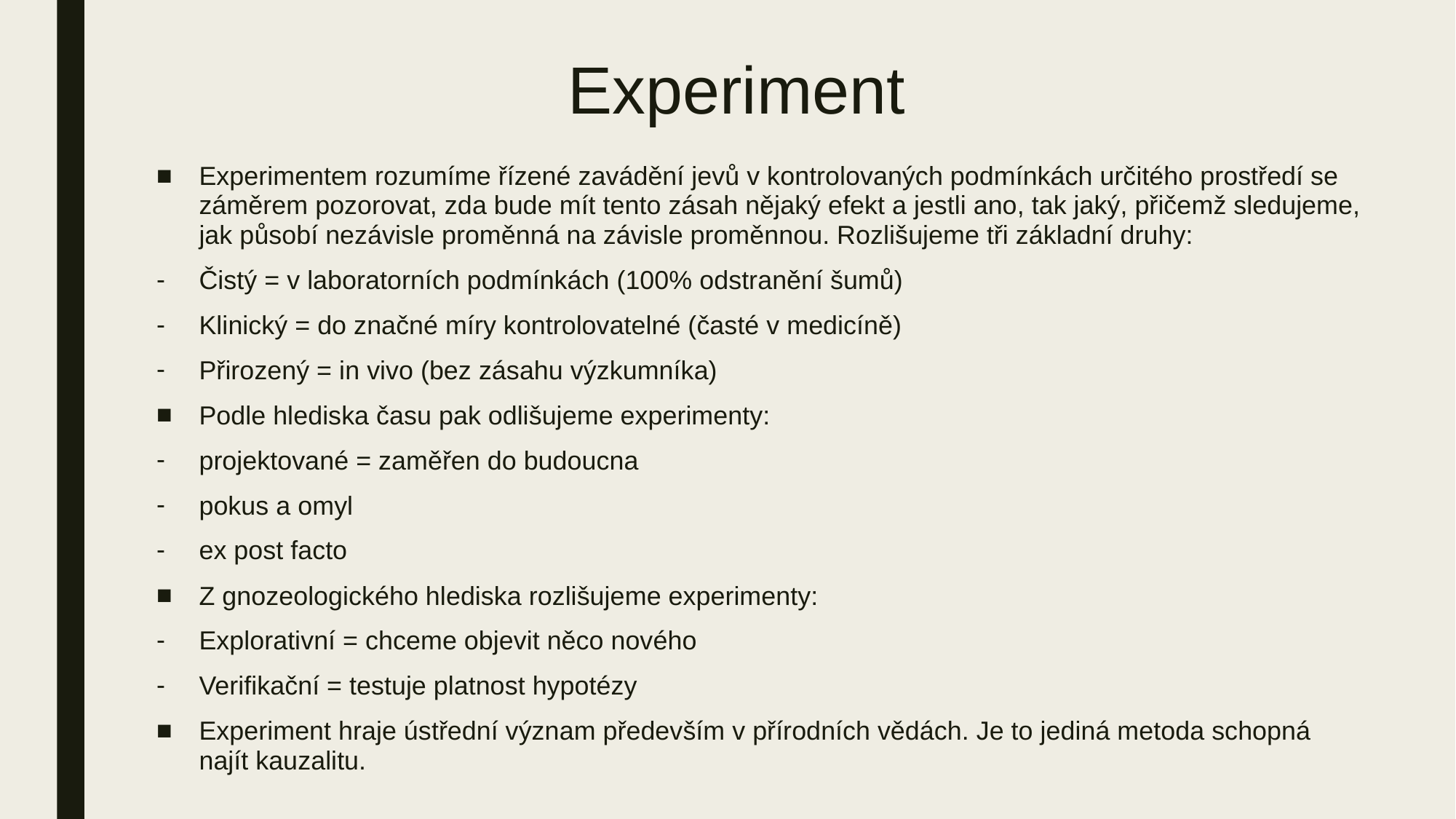

# Experiment
Experimentem rozumíme řízené zavádění jevů v kontrolovaných podmínkách určitého prostředí se záměrem pozorovat, zda bude mít tento zásah nějaký efekt a jestli ano, tak jaký, přičemž sledujeme, jak působí nezávisle proměnná na závisle proměnnou. Rozlišujeme tři základní druhy:
Čistý = v laboratorních podmínkách (100% odstranění šumů)
Klinický = do značné míry kontrolovatelné (časté v medicíně)
Přirozený = in vivo (bez zásahu výzkumníka)
Podle hlediska času pak odlišujeme experimenty:
projektované = zaměřen do budoucna
pokus a omyl
ex post facto
Z gnozeologického hlediska rozlišujeme experimenty:
Explorativní = chceme objevit něco nového
Verifikační = testuje platnost hypotézy
Experiment hraje ústřední význam především v přírodních vědách. Je to jediná metoda schopná najít kauzalitu.